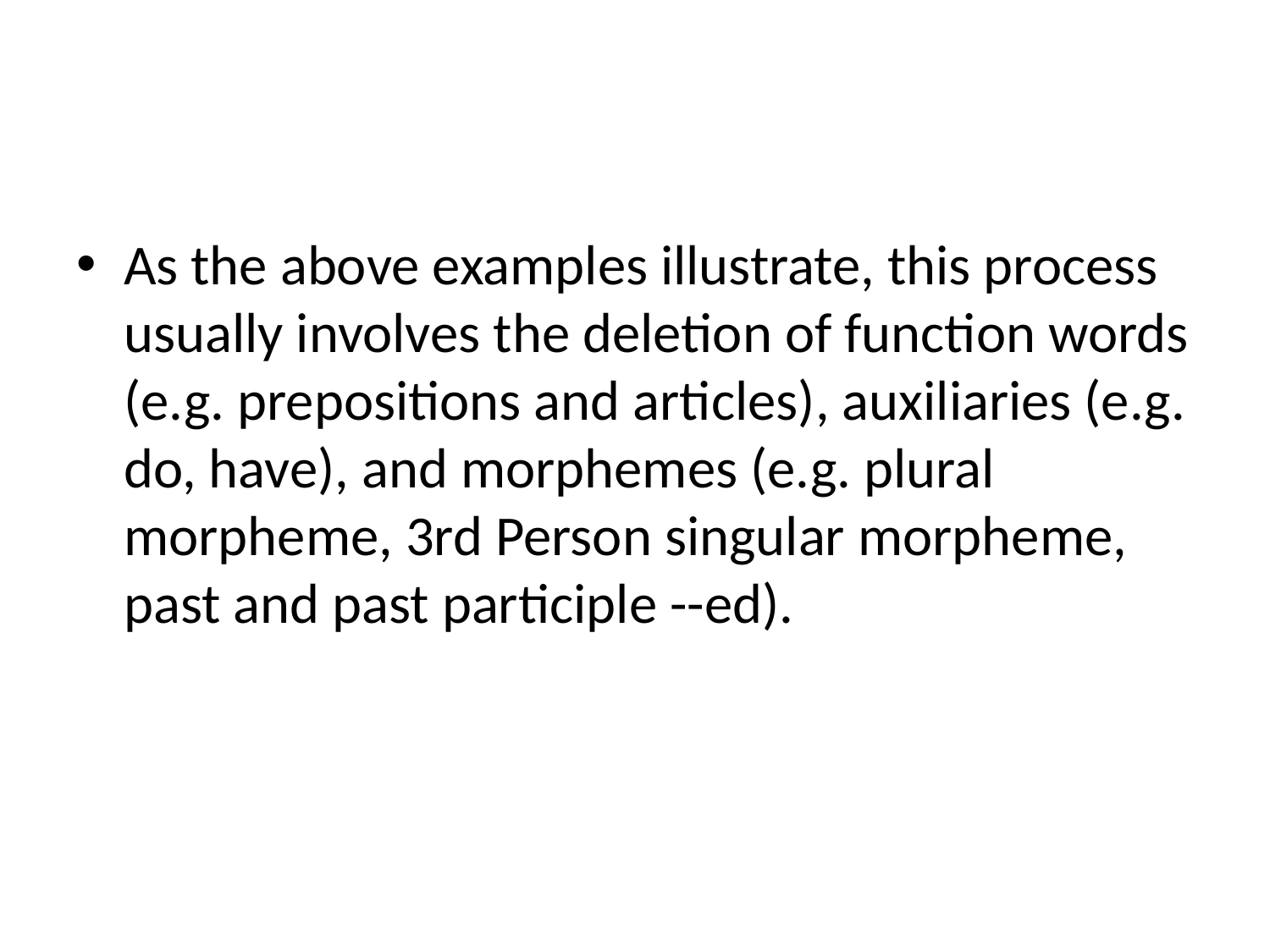

#
As the above examples illustrate, this process usually involves the deletion of function words (e.g. prepositions and articles), auxiliaries (e.g. do, have), and morphemes (e.g. plural morpheme, 3rd Person singular morpheme, past and past participle --ed).